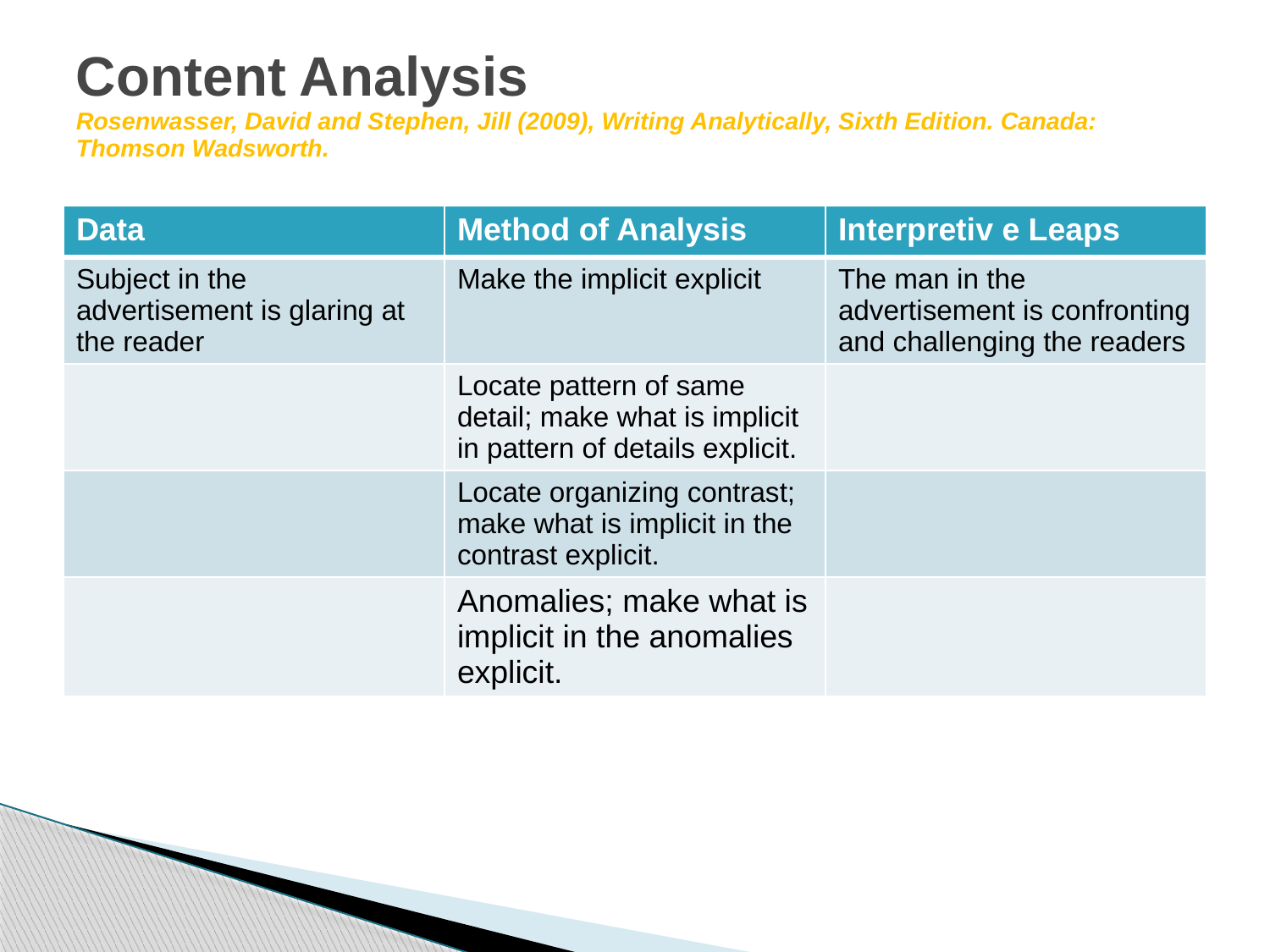

# Content Analysis Rosenwasser, David and Stephen, Jill (2009), Writing Analytically, Sixth Edition. Canada: Thomson Wadsworth.
| Data | Method of Analysis | Interpretiv e Leaps |
| --- | --- | --- |
| Subject in the advertisement is glaring at the reader | Make the implicit explicit | The man in the advertisement is confronting and challenging the readers |
|  | Locate pattern of same detail; make what is implicit in pattern of details explicit. |  |
|  | Locate organizing contrast; make what is implicit in the contrast explicit. |  |
|  | Anomalies; make what is implicit in the anomalies explicit. |  |